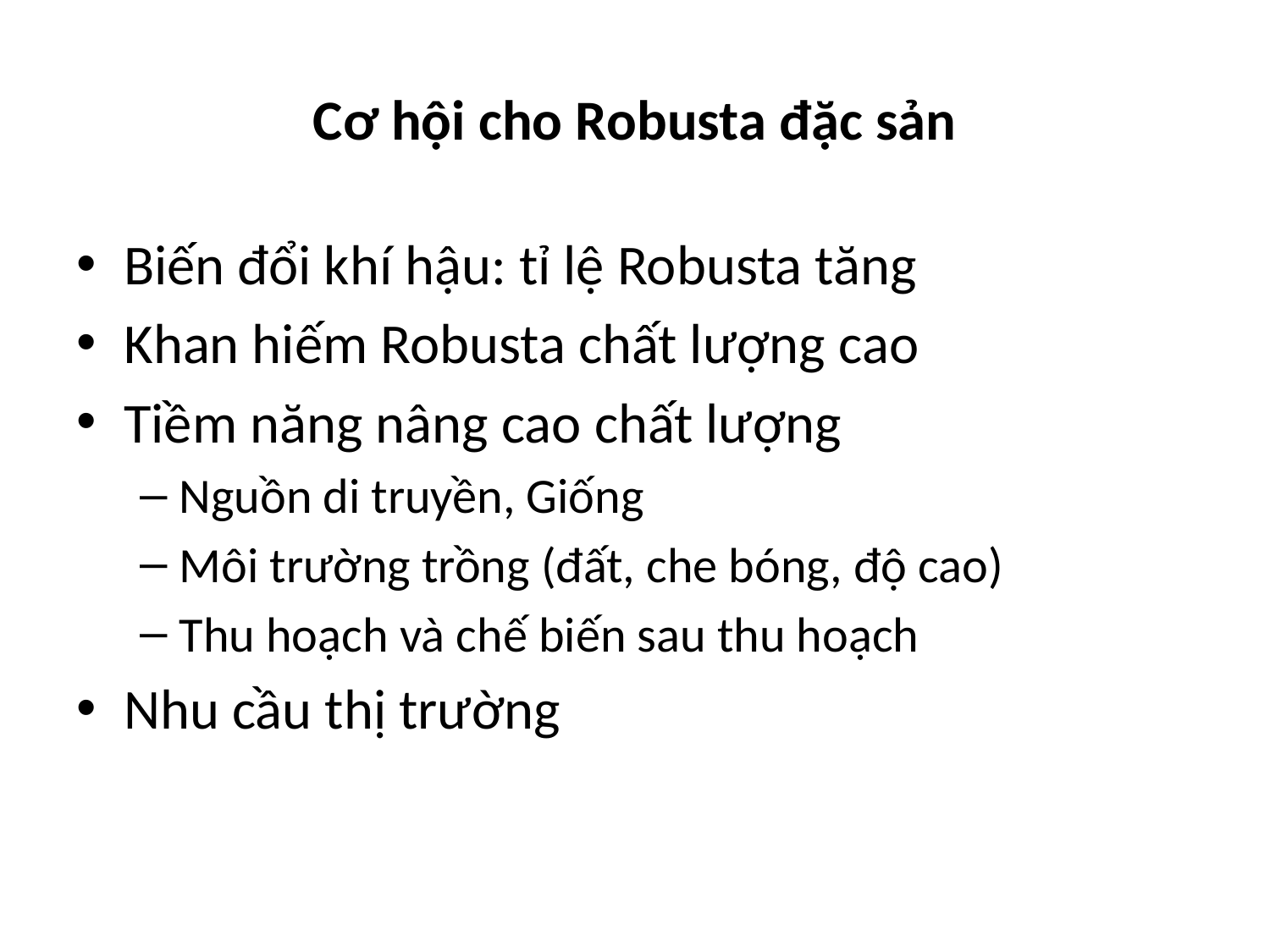

# Cơ hội cho Robusta đặc sản
Biến đổi khí hậu: tỉ lệ Robusta tăng
Khan hiếm Robusta chất lượng cao
Tiềm năng nâng cao chất lượng
Nguồn di truyền, Giống
Môi trường trồng (đất, che bóng, độ cao)
Thu hoạch và chế biến sau thu hoạch
Nhu cầu thị trường